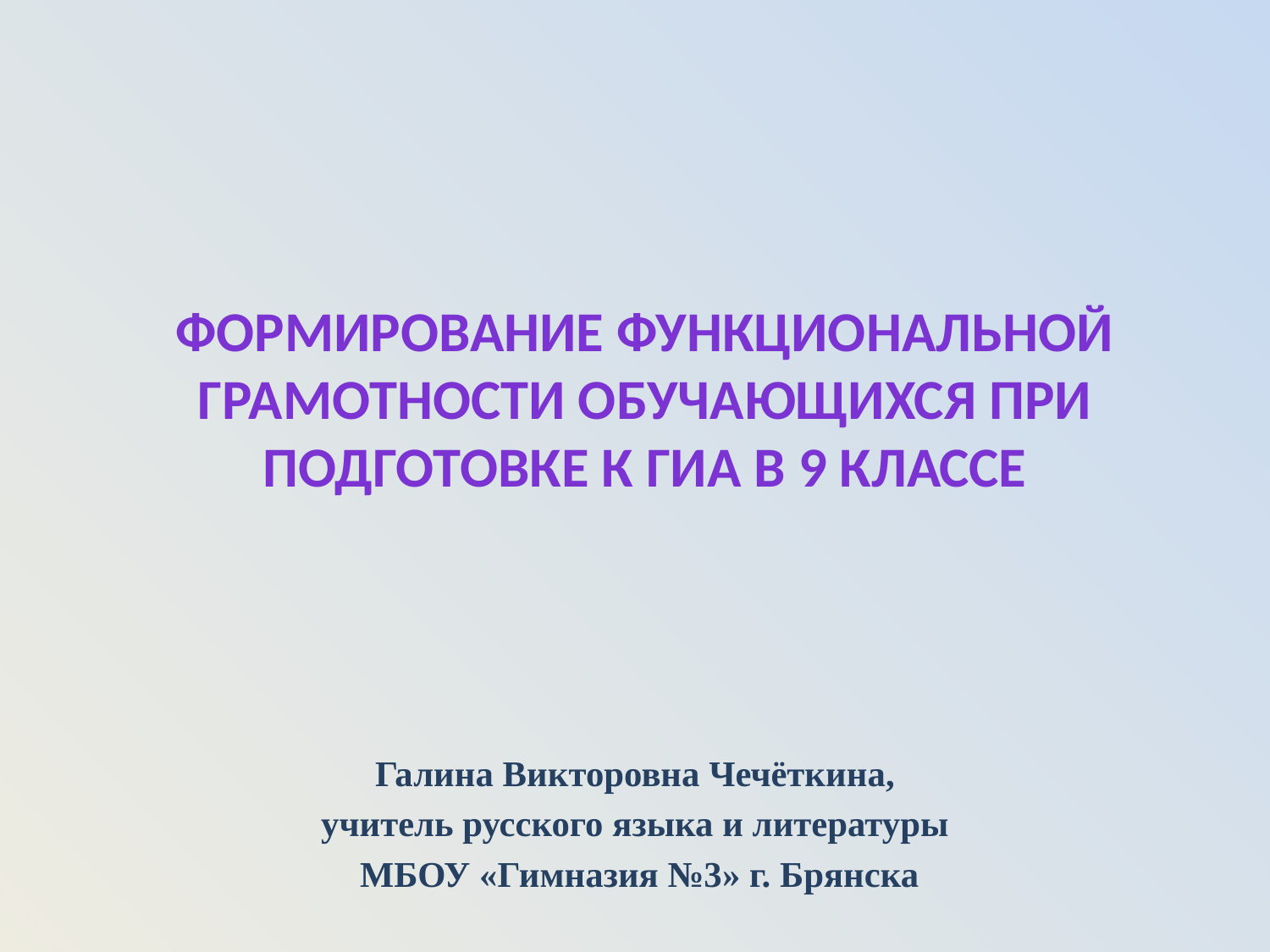

# Формирование функциональной грамотности обучающихся при подготовке к ГИА в 9 классе
Галина Викторовна Чечёткина,
учитель русского языка и литературы
МБОУ «Гимназия №3» г. Брянска